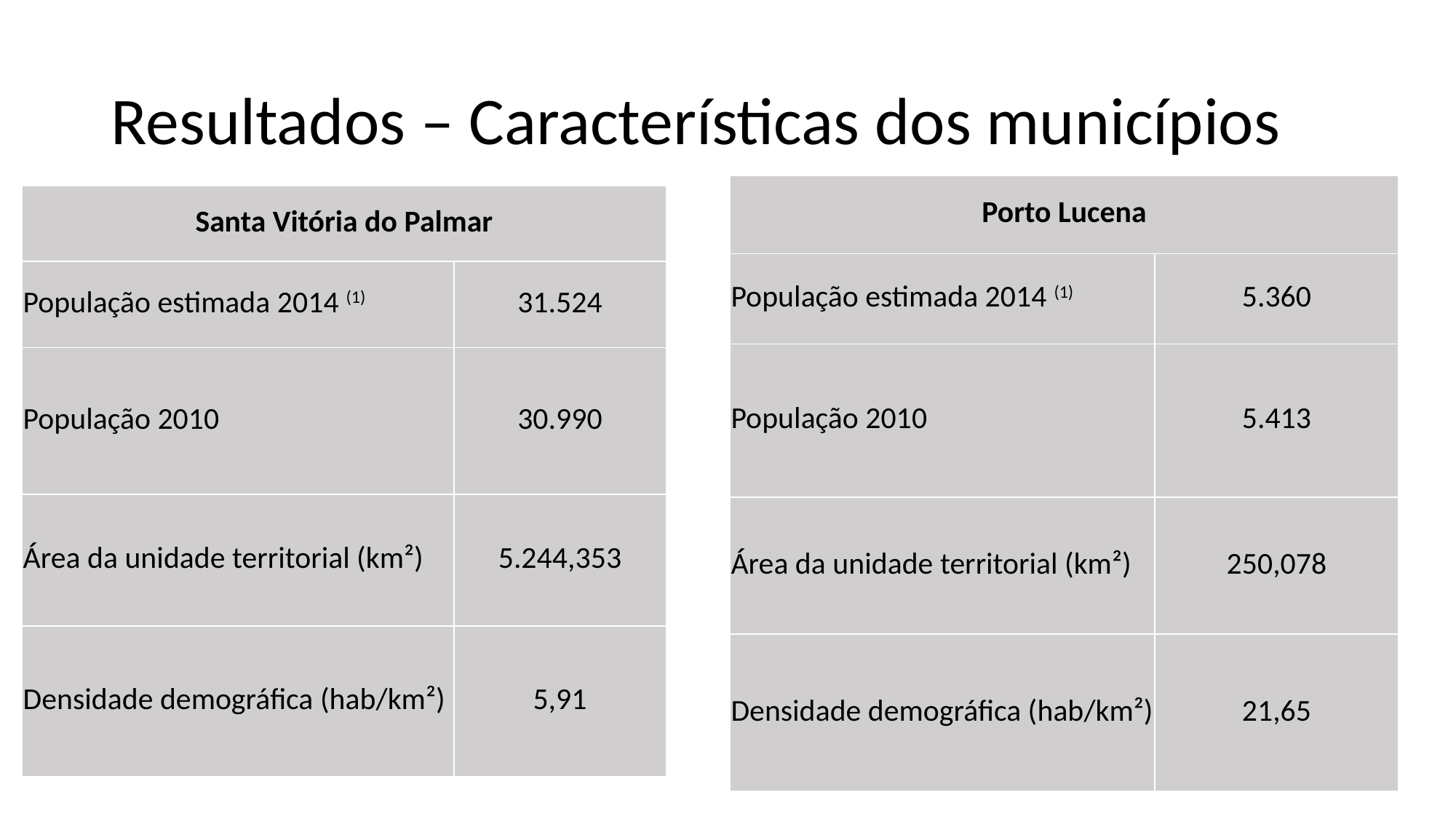

# Resultados – Características dos municípios
| Porto Lucena |  |
| --- | --- |
| População estimada 2014 (1) | 5.360 |
| População 2010 | 5.413 |
| Área da unidade territorial (km²) | 250,078 |
| Densidade demográfica (hab/km²) | 21,65 |
| Santa Vitória do Palmar |  |
| --- | --- |
| População estimada 2014 (1) | 31.524 |
| População 2010 | 30.990 |
| Área da unidade territorial (km²) | 5.244,353 |
| Densidade demográfica (hab/km²) | 5,91 |